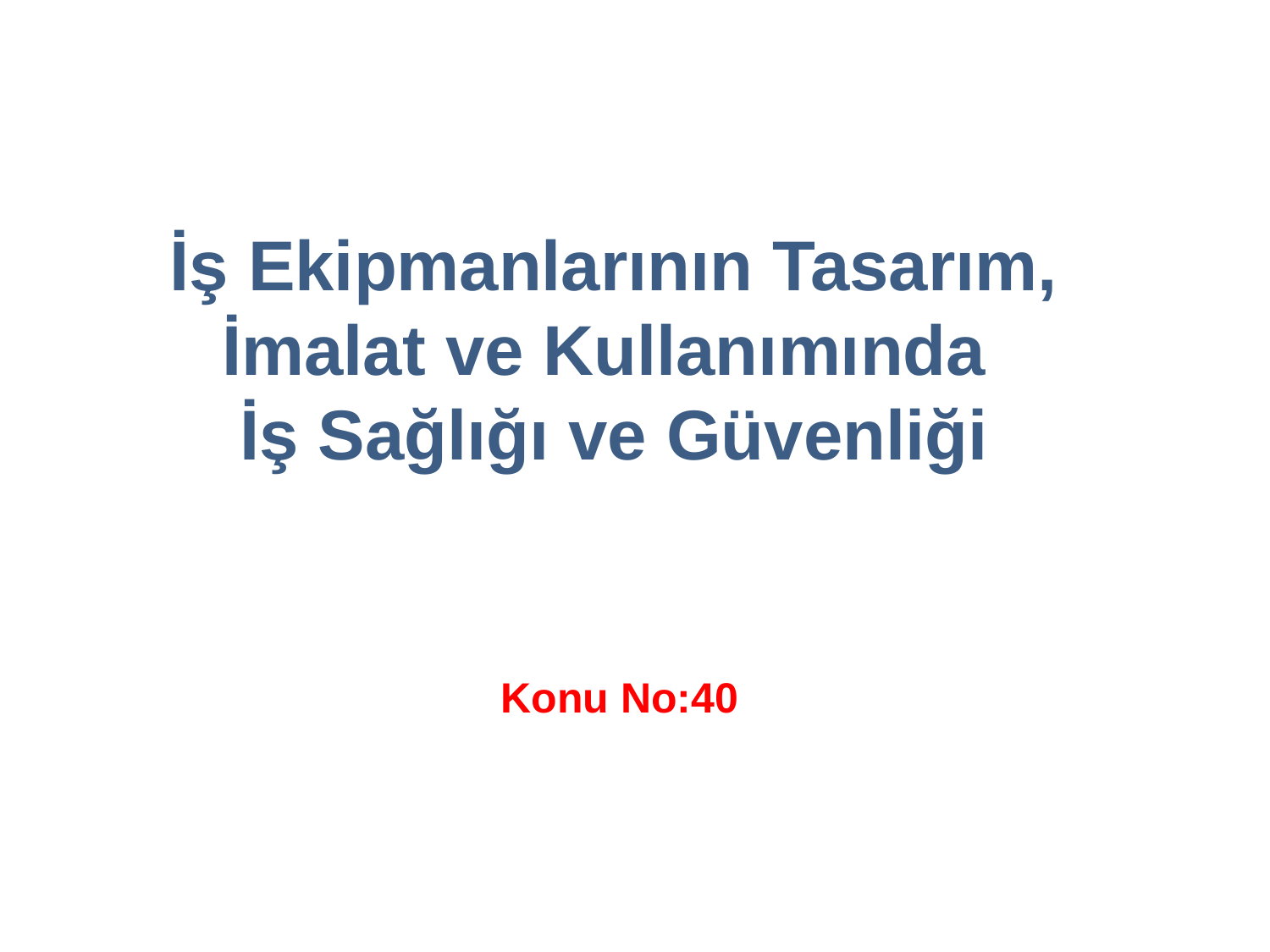

İş Ekipmanlarının Tasarım, İmalat ve Kullanımında
İş Sağlığı ve Güvenliği
Konu No:40